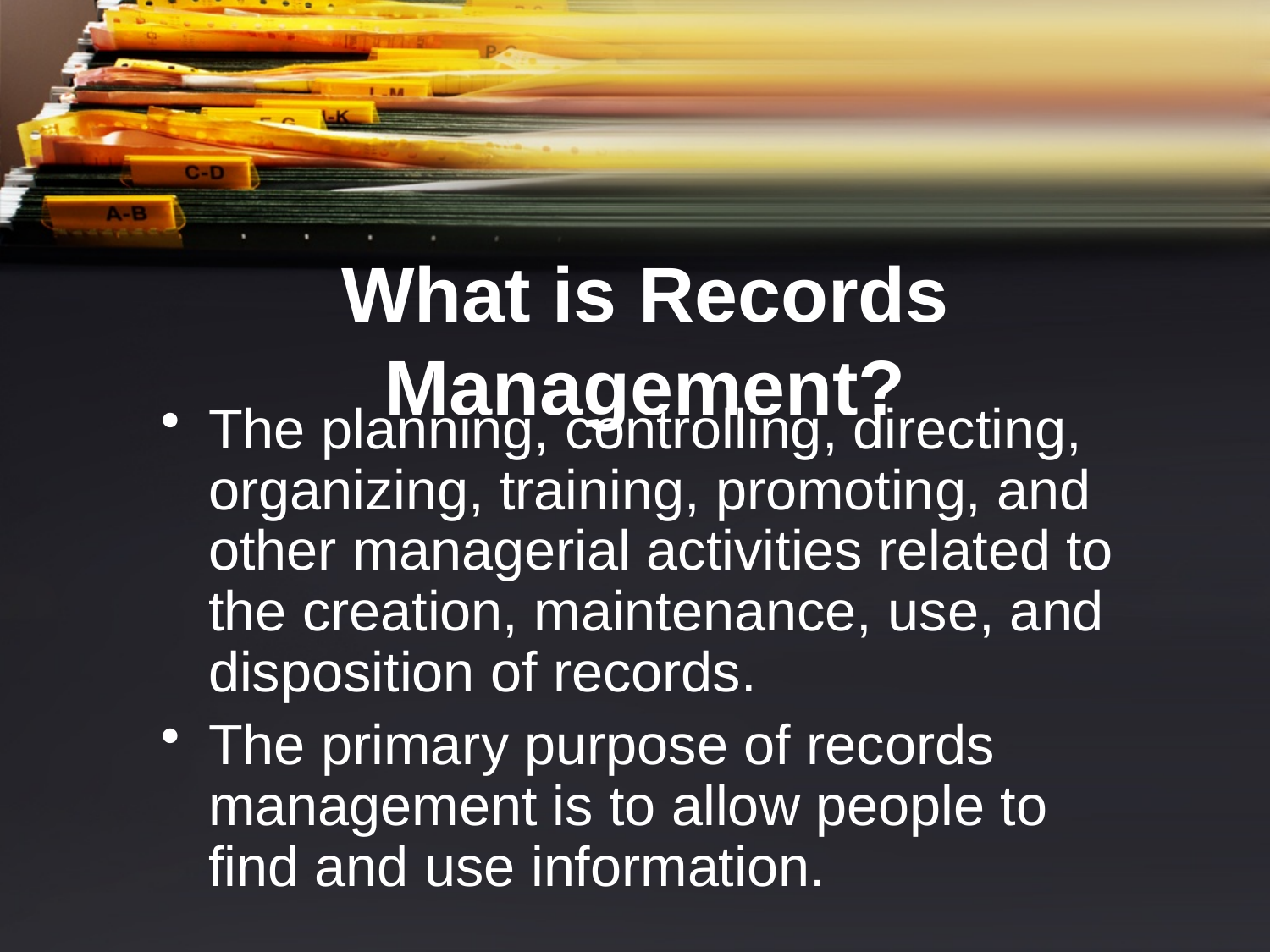

# What is Records Management?
The planning, controlling, directing, organizing, training, promoting, and other managerial activities related to the creation, maintenance, use, and disposition of records.
The primary purpose of records management is to allow people to find and use information.